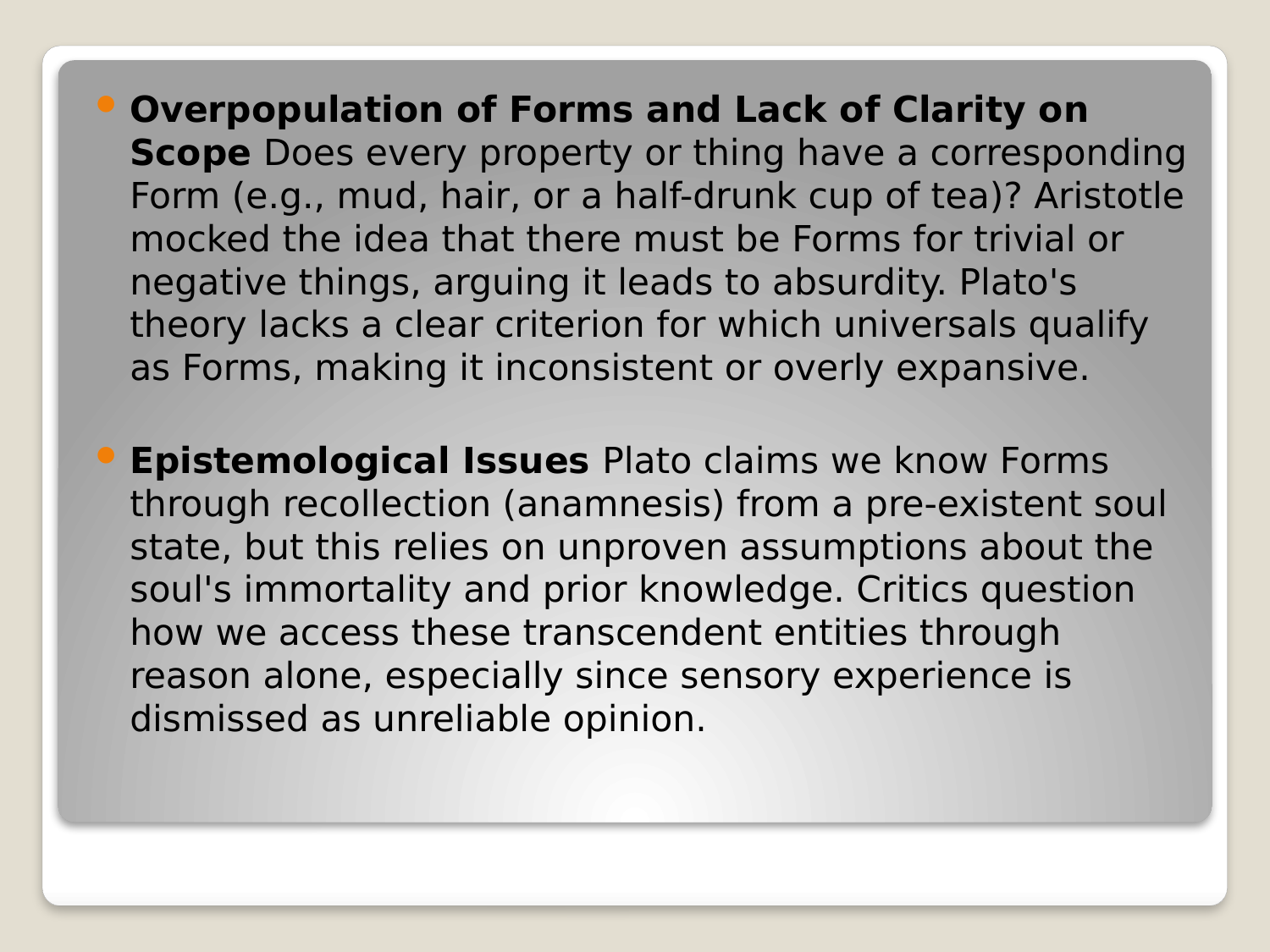

Overpopulation of Forms and Lack of Clarity on Scope Does every property or thing have a corresponding Form (e.g., mud, hair, or a half-drunk cup of tea)? Aristotle mocked the idea that there must be Forms for trivial or negative things, arguing it leads to absurdity. Plato's theory lacks a clear criterion for which universals qualify as Forms, making it inconsistent or overly expansive.

Epistemological Issues Plato claims we know Forms through recollection (anamnesis) from a pre-existent soul state, but this relies on unproven assumptions about the soul's immortality and prior knowledge. Critics question how we access these transcendent entities through reason alone, especially since sensory experience is dismissed as unreliable opinion.
#